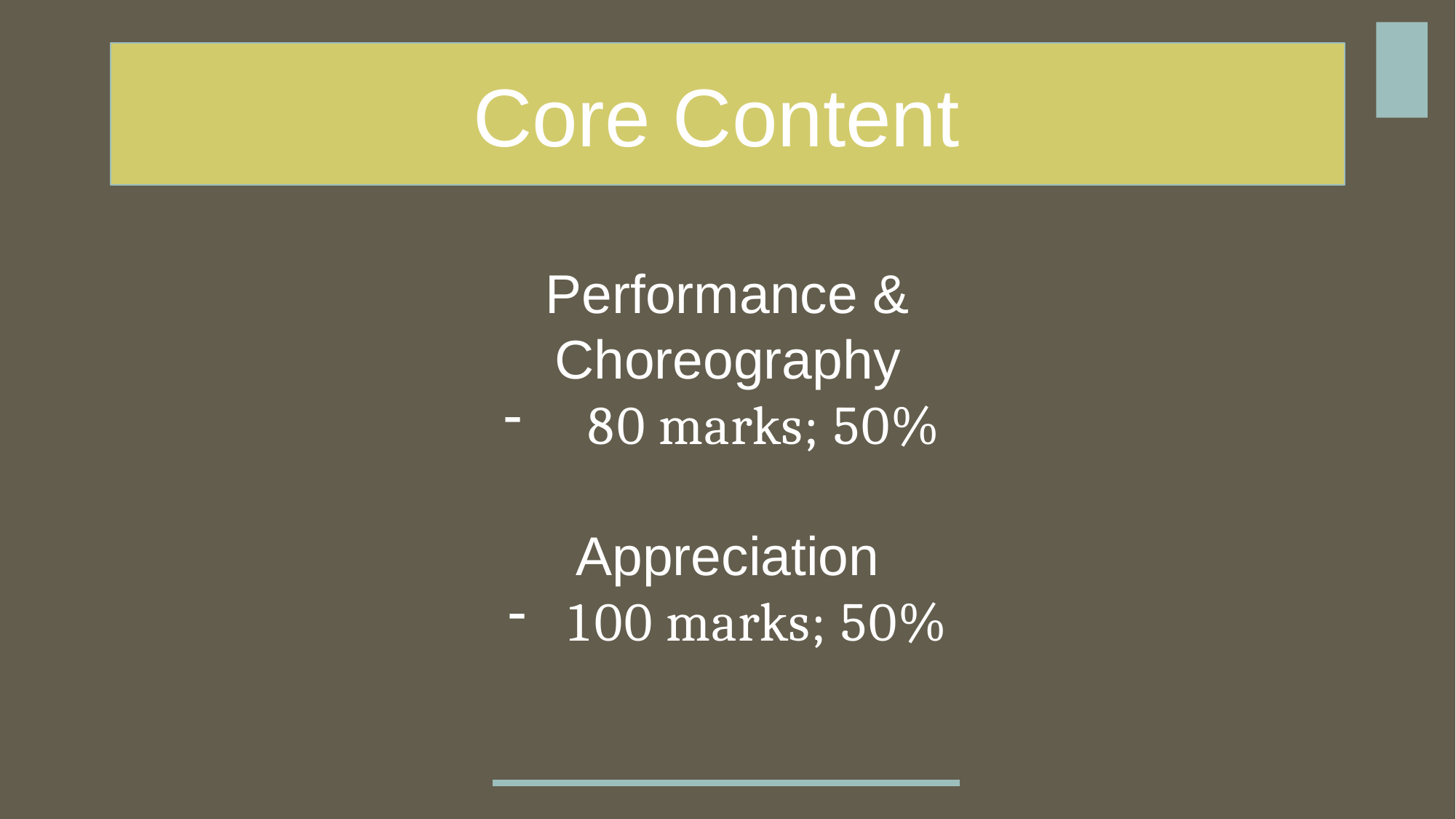

Core Content
Core Content
Performance & Choreography
80 marks; 50%

Appreciation
100 marks; 50%